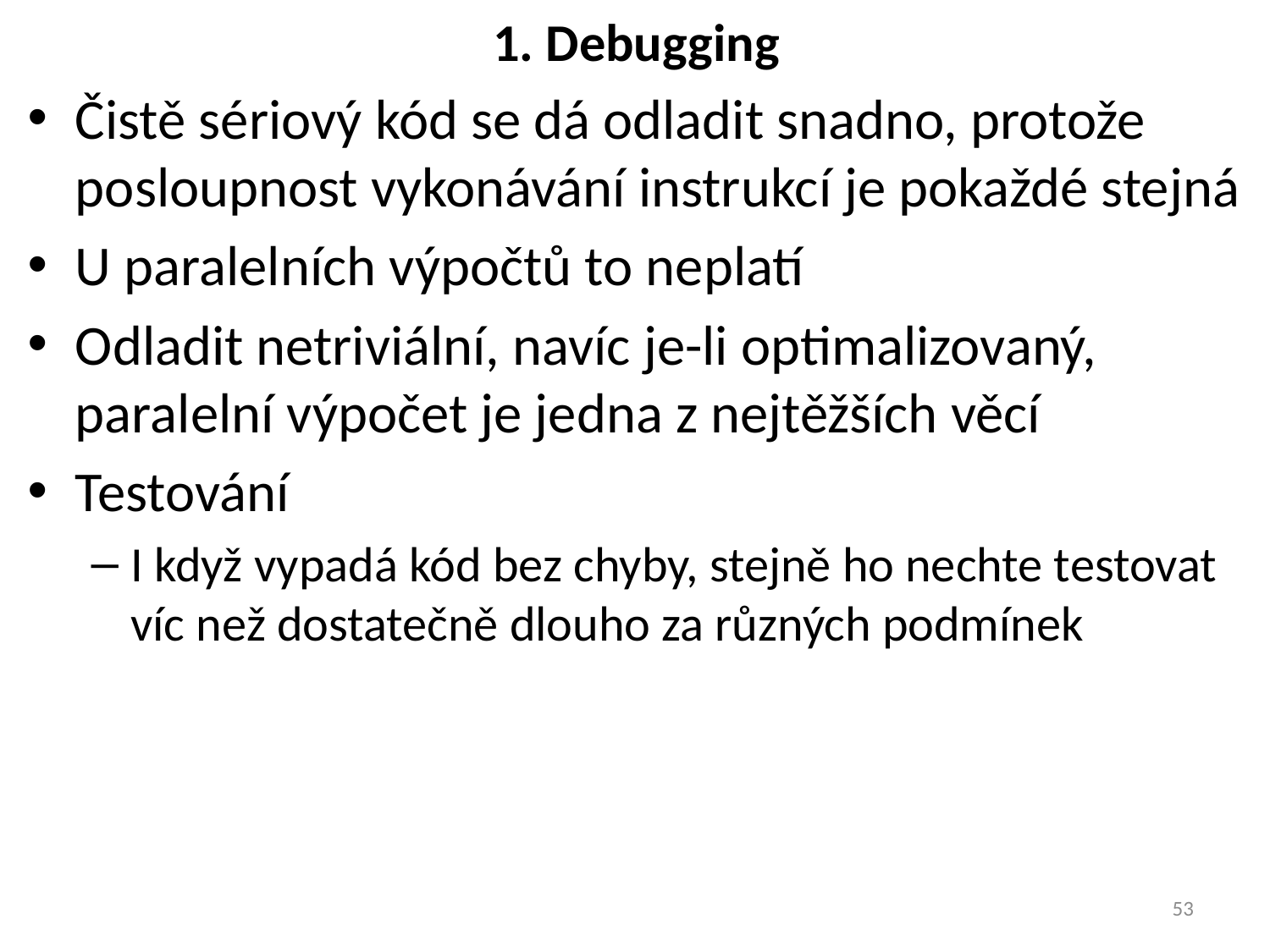

# 1. Debugging
Čistě sériový kód se dá odladit snadno, protože posloupnost vykonávání instrukcí je pokaždé stejná
U paralelních výpočtů to neplatí
Odladit netriviální, navíc je-li optimalizovaný, paralelní výpočet je jedna z nejtěžších věcí
Testování
I když vypadá kód bez chyby, stejně ho nechte testovat víc než dostatečně dlouho za různých podmínek

53